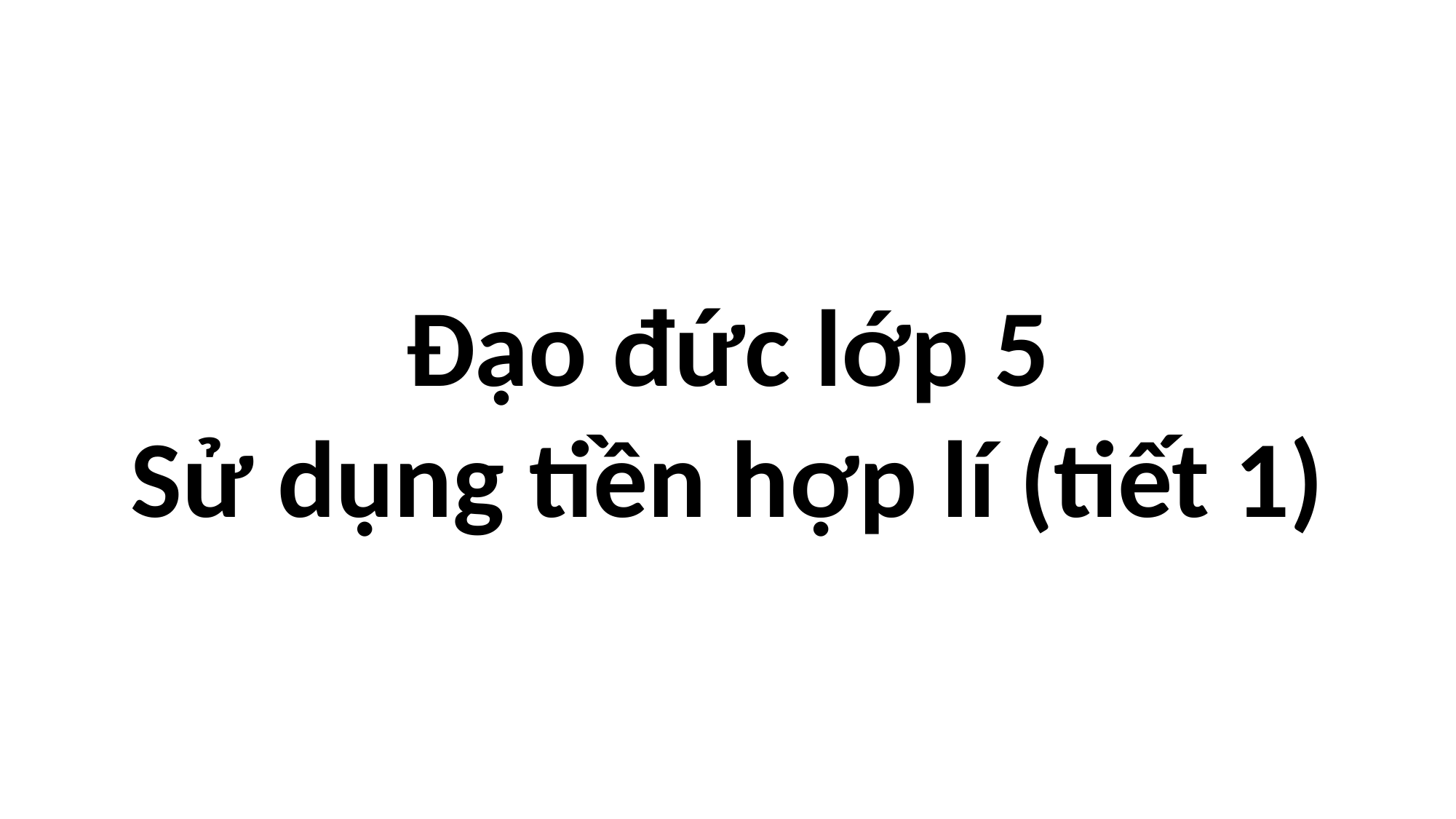

Đạo đức lớp 5
Sử dụng tiền hợp lí (tiết 1)